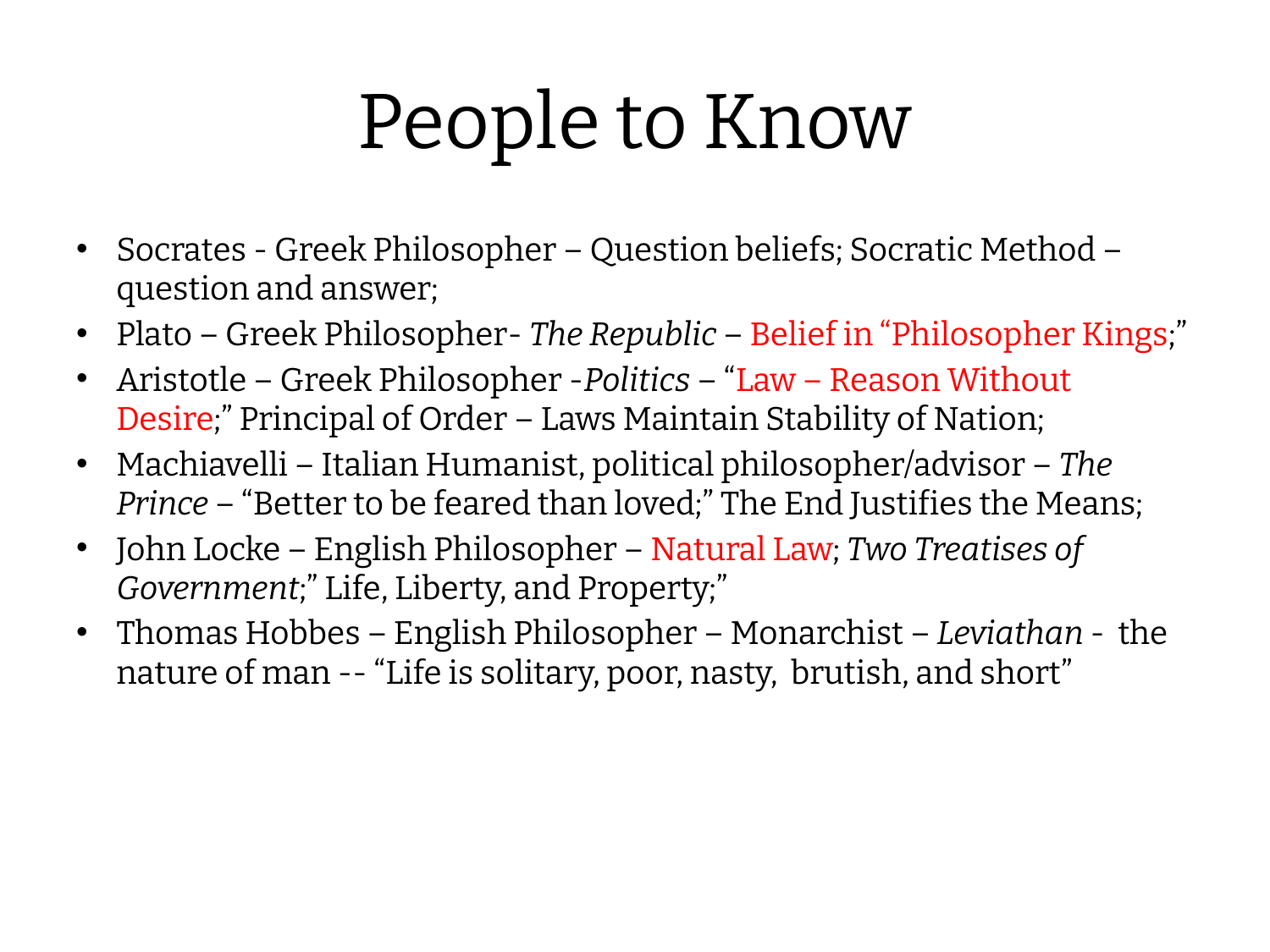

# People to Know
Socrates - Greek Philosopher – Question beliefs; Socratic Method – question and answer;
Plato – Greek Philosopher- The Republic – Belief in “Philosopher Kings;”
Aristotle – Greek Philosopher -Politics – “Law – Reason Without Desire;” Principal of Order – Laws Maintain Stability of Nation;
Machiavelli – Italian Humanist, political philosopher/advisor – The Prince – “Better to be feared than loved;” The End Justifies the Means;
John Locke – English Philosopher – Natural Law; Two Treatises of Government;” Life, Liberty, and Property;”
Thomas Hobbes – English Philosopher – Monarchist – Leviathan -  the nature of man -- “Life is solitary, poor, nasty,  brutish, and short”